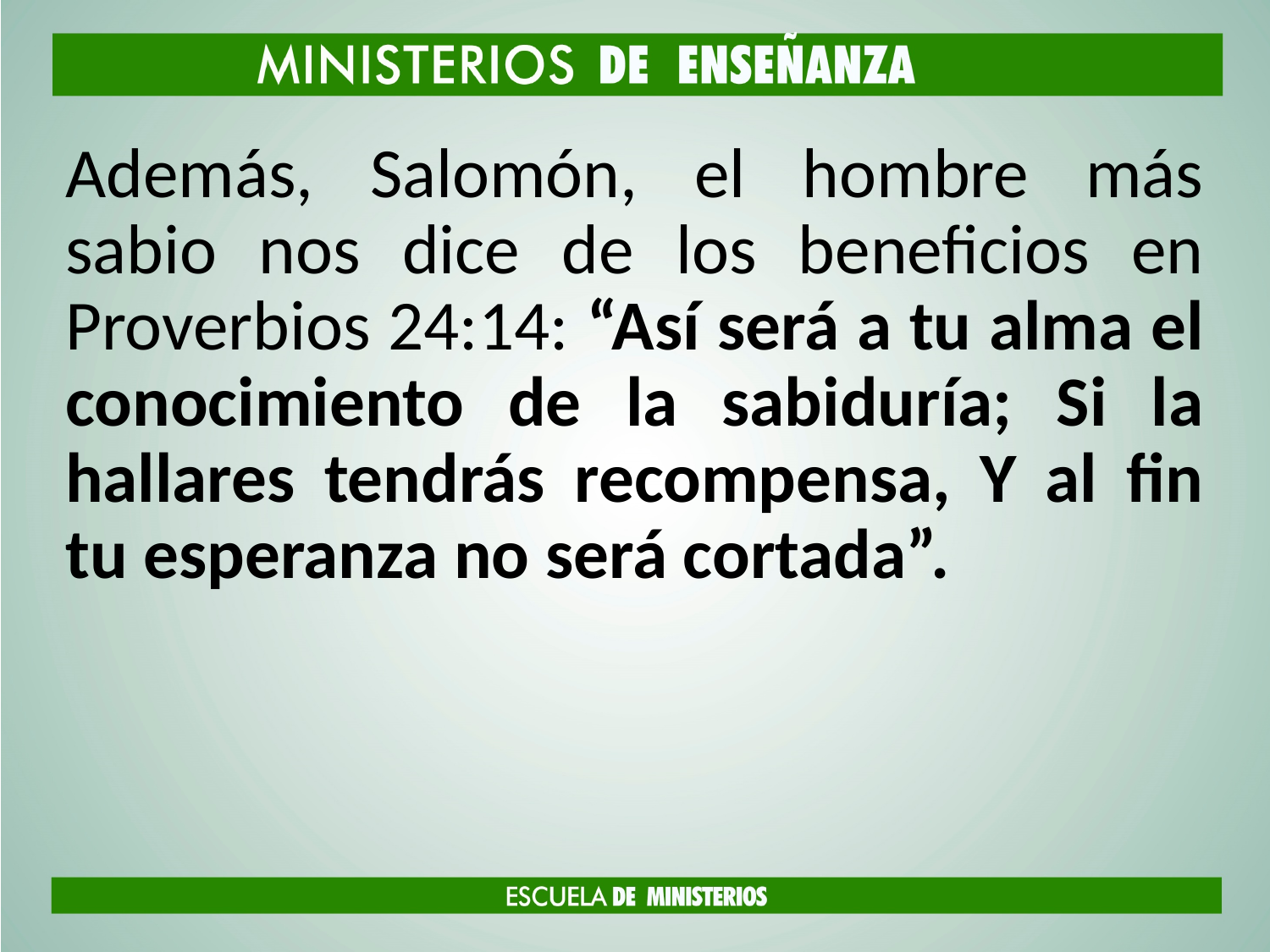

Además, Salomón, el hombre más sabio nos dice de los beneficios en Proverbios 24:14: “Así será a tu alma el conocimiento de la sabiduría; Si la hallares tendrás recompensa, Y al fin tu esperanza no será cortada”.